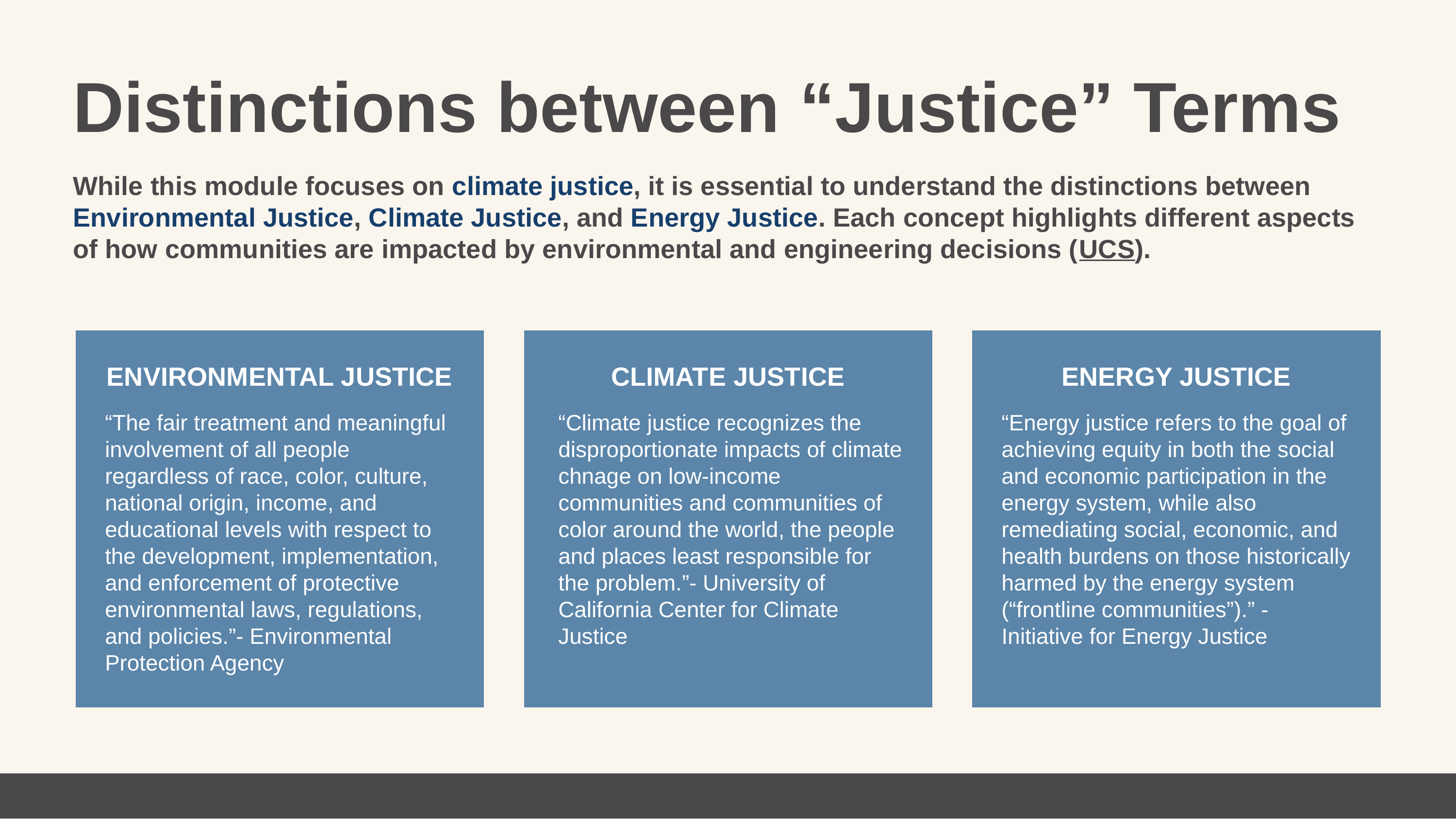

Distinctions between “Justice” Terms
While this module focuses on climate justice, it is essential to understand the distinctions between Environmental Justice, Climate Justice, and Energy Justice. Each concept highlights different aspects of how communities are impacted by environmental and engineering decisions (UCS).

ENVIRONMENTAL JUSTICE
ENERGY JUSTICE
CLIMATE JUSTICE
“The fair treatment and meaningful involvement of all people regardless of race, color, culture, national origin, income, and educational levels with respect to the development, implementation, and enforcement of protective environmental laws, regulations, and policies.”- Environmental Protection Agency
“Climate justice recognizes the disproportionate impacts of climate chnage on low-income communities and communities of color around the world, the people and places least responsible for the problem.”- University of California Center for Climate Justice
“Energy justice refers to the goal of achieving equity in both the social and economic participation in the energy system, while also remediating social, economic, and health burdens on those historically harmed by the energy system (“frontline communities”).” - Initiative for Energy Justice